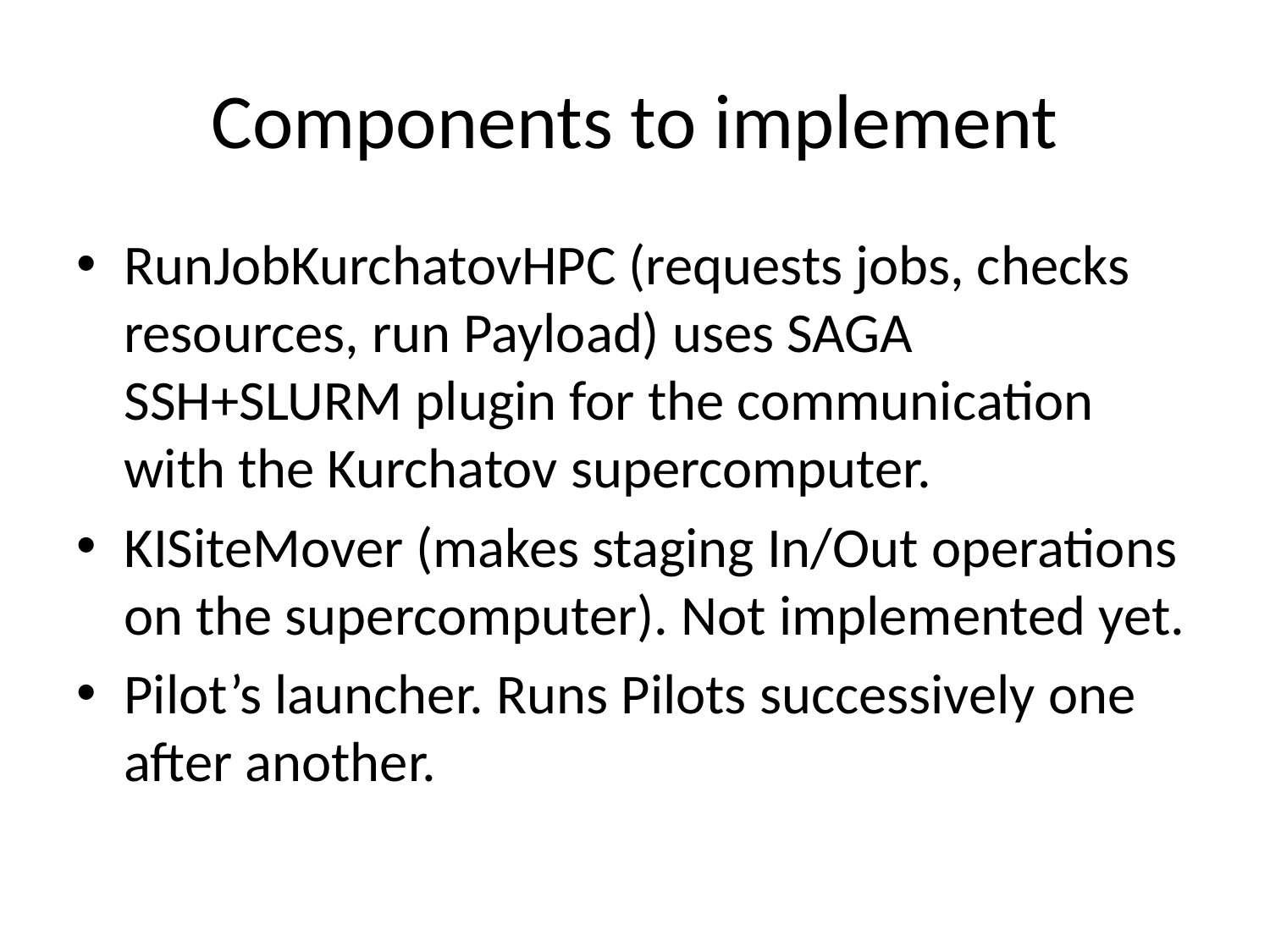

# Components to implement
RunJobKurchatovHPC (requests jobs, checks resources, run Payload) uses SAGA SSH+SLURM plugin for the communication with the Kurchatov supercomputer.
KISiteMover (makes staging In/Out operations on the supercomputer). Not implemented yet.
Pilot’s launcher. Runs Pilots successively one after another.